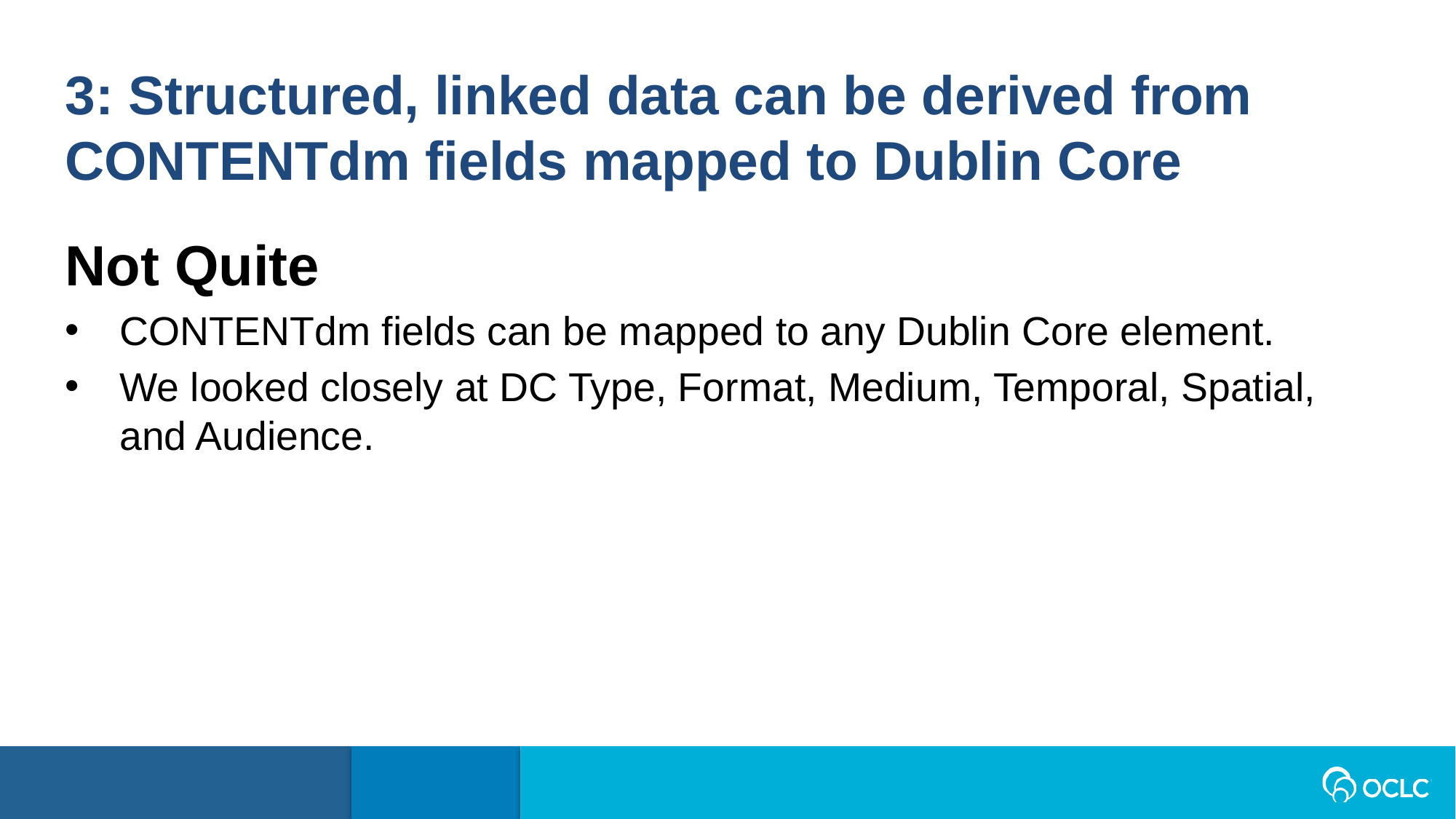

3: Structured, linked data can be derived from CONTENTdm fields mapped to Dublin Core

Not Quite
CONTENTdm fields can be mapped to any Dublin Core element.
We looked closely at DC Type, Format, Medium, Temporal, Spatial, and Audience.